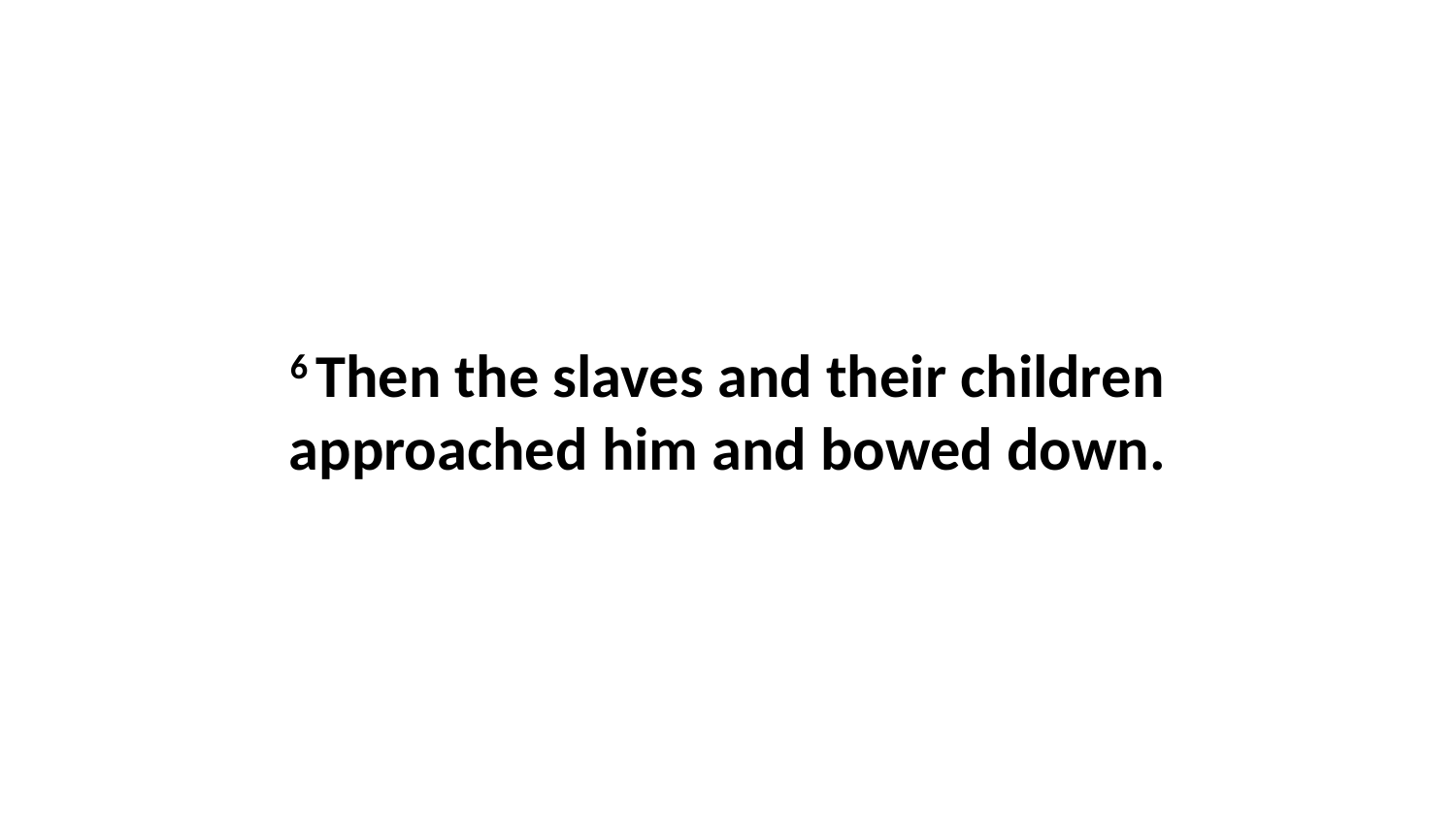

6 Then the slaves and their children approached him and bowed down.